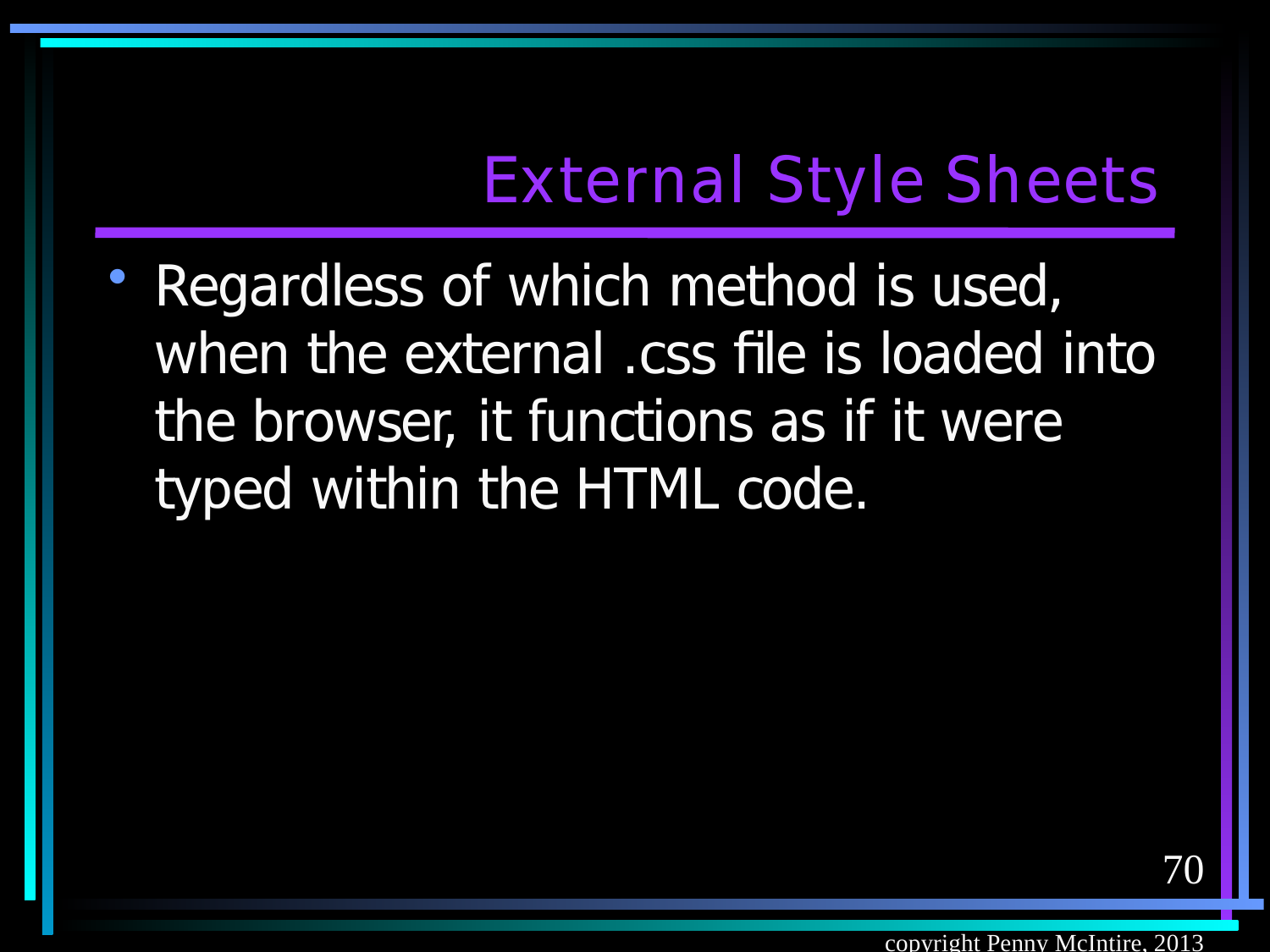

# External Style Sheets
Regardless of which method is used, when the external .css file is loaded into the browser, it functions as if it were typed within the HTML code.
70
copyright Penny McIntire, 2013